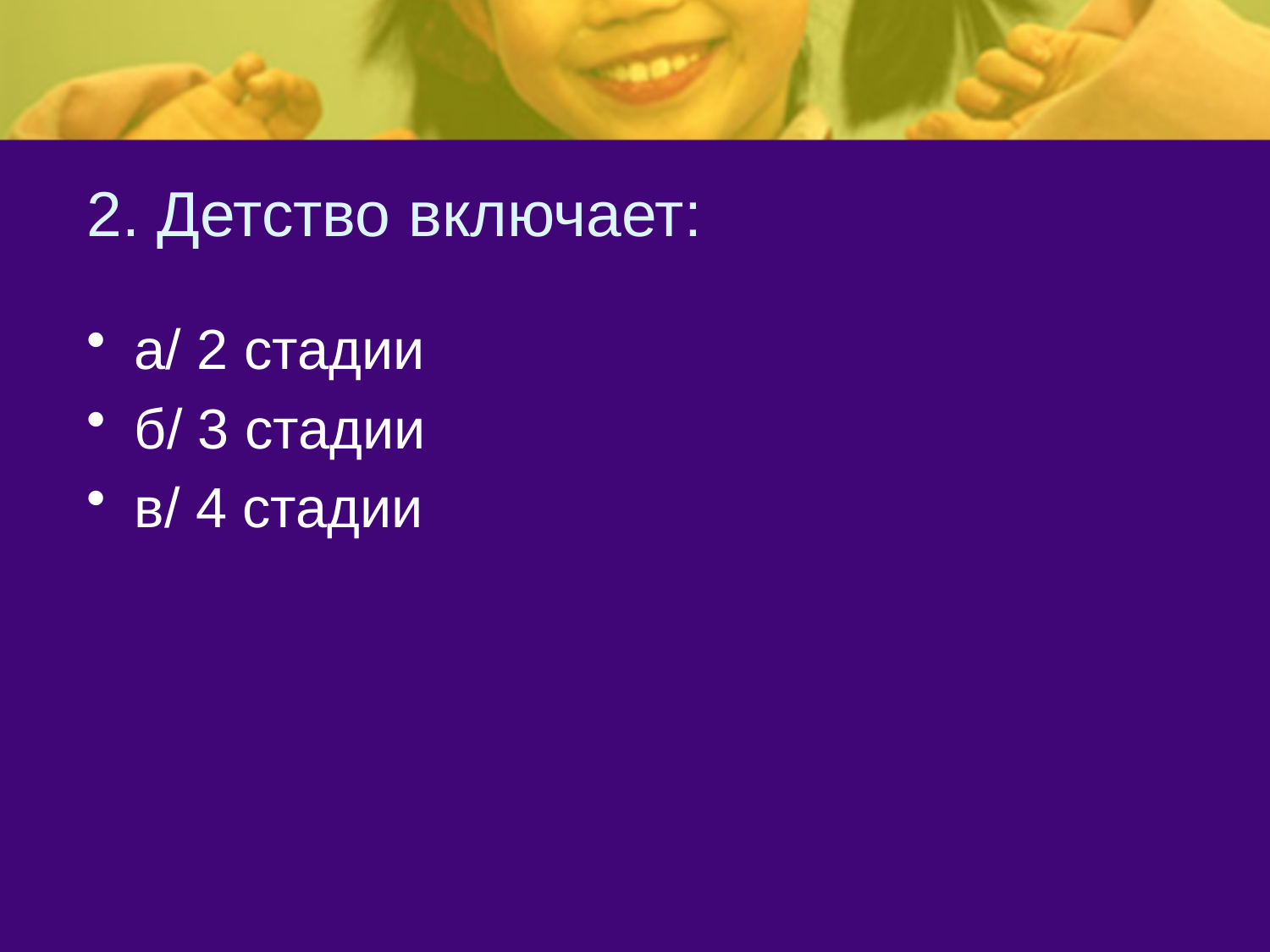

# 2. Детство включает:
а/ 2 стадии
б/ 3 стадии
в/ 4 стадии